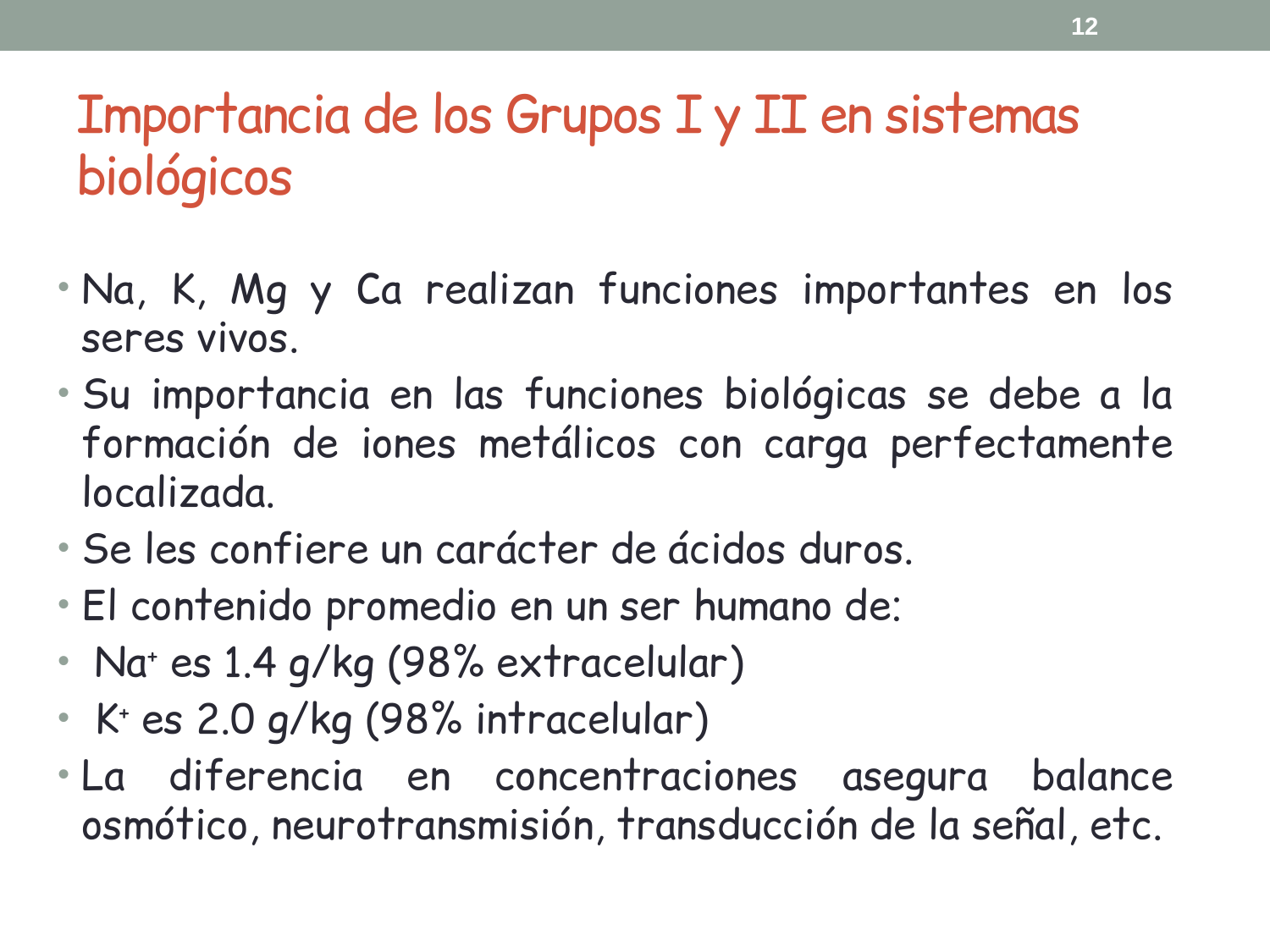

12
# Importancia de los Grupos I y II en sistemas biológicos
Na, K, Mg y Ca realizan funciones importantes en los seres vivos.
Su importancia en las funciones biológicas se debe a la formación de iones metálicos con carga perfectamente localizada.
Se les confiere un carácter de ácidos duros.
El contenido promedio en un ser humano de:
 Na+ es 1.4 g/kg (98% extracelular)
 K+ es 2.0 g/kg (98% intracelular)
La diferencia en concentraciones asegura balance osmótico, neurotransmisión, transducción de la señal, etc.